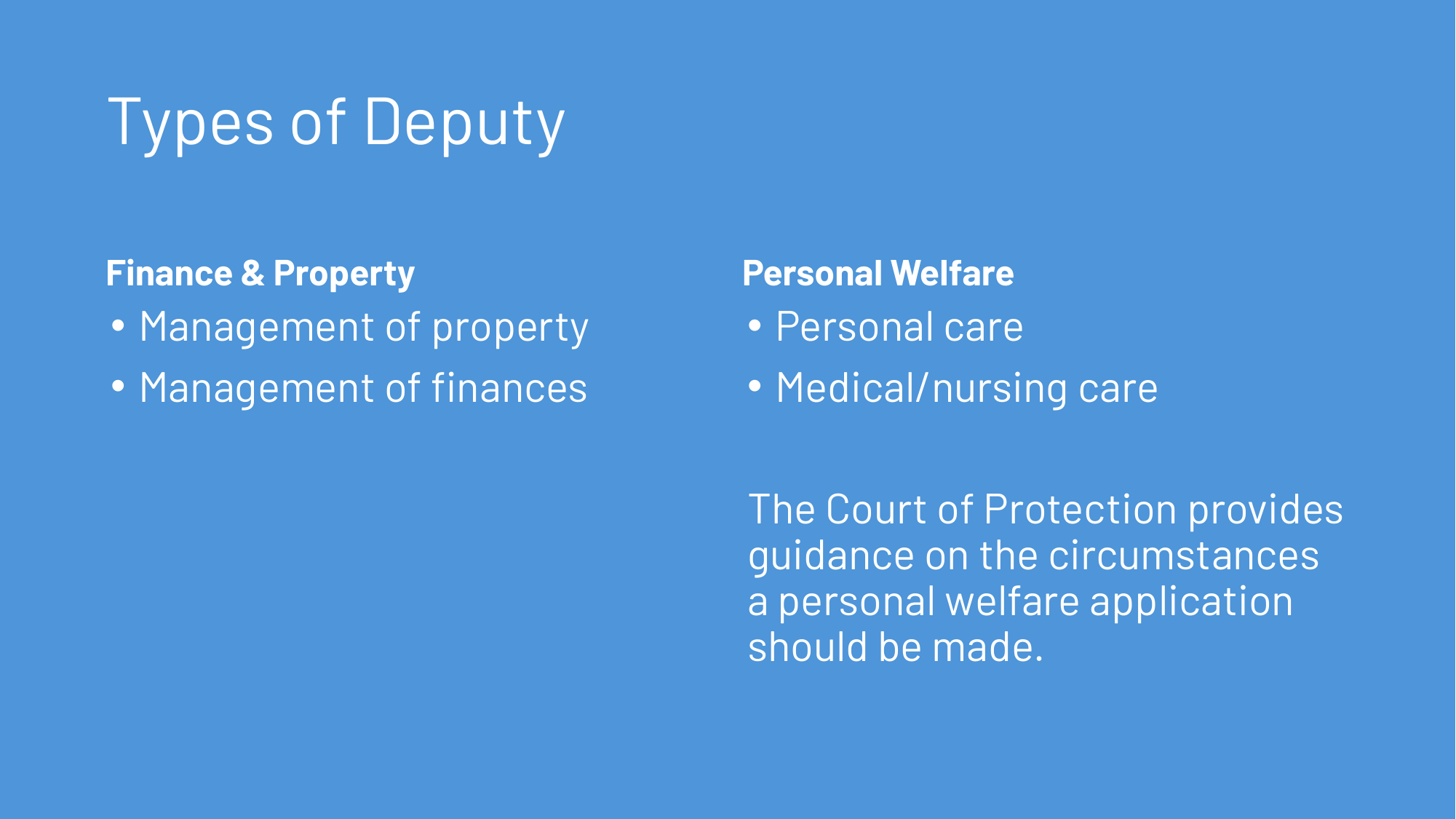

# Types of Deputy
Finance & Property
Personal Welfare
Management of property
Management of finances
Personal care
Medical/nursing care

The Court of Protection provides guidance on the circumstances a personal welfare application should be made.